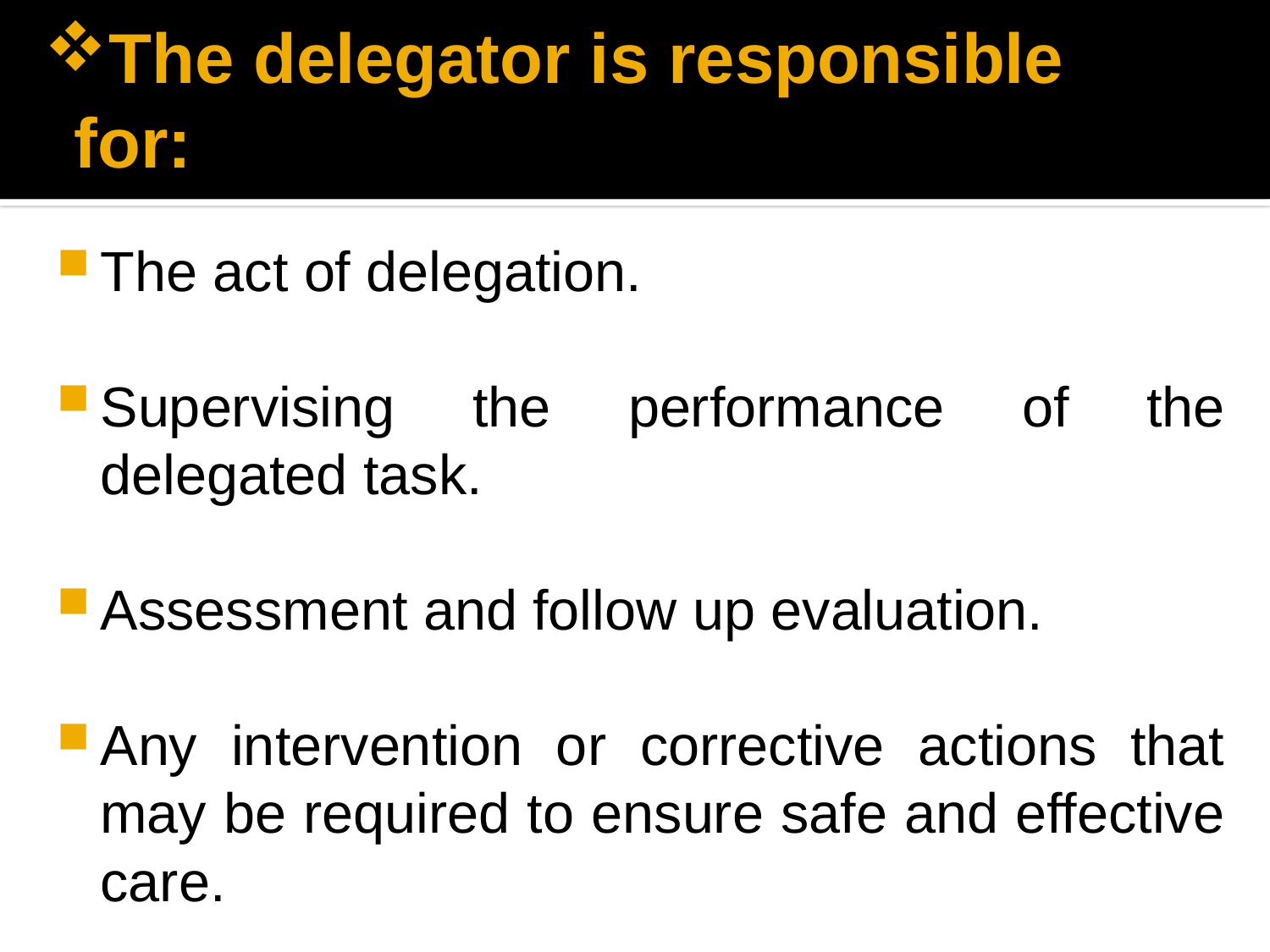

# The delegator is responsible for:
The act of delegation.

Supervising the performance of the delegated task.

Assessment and follow up evaluation.

Any intervention or corrective actions that may be required to ensure safe and effective care.